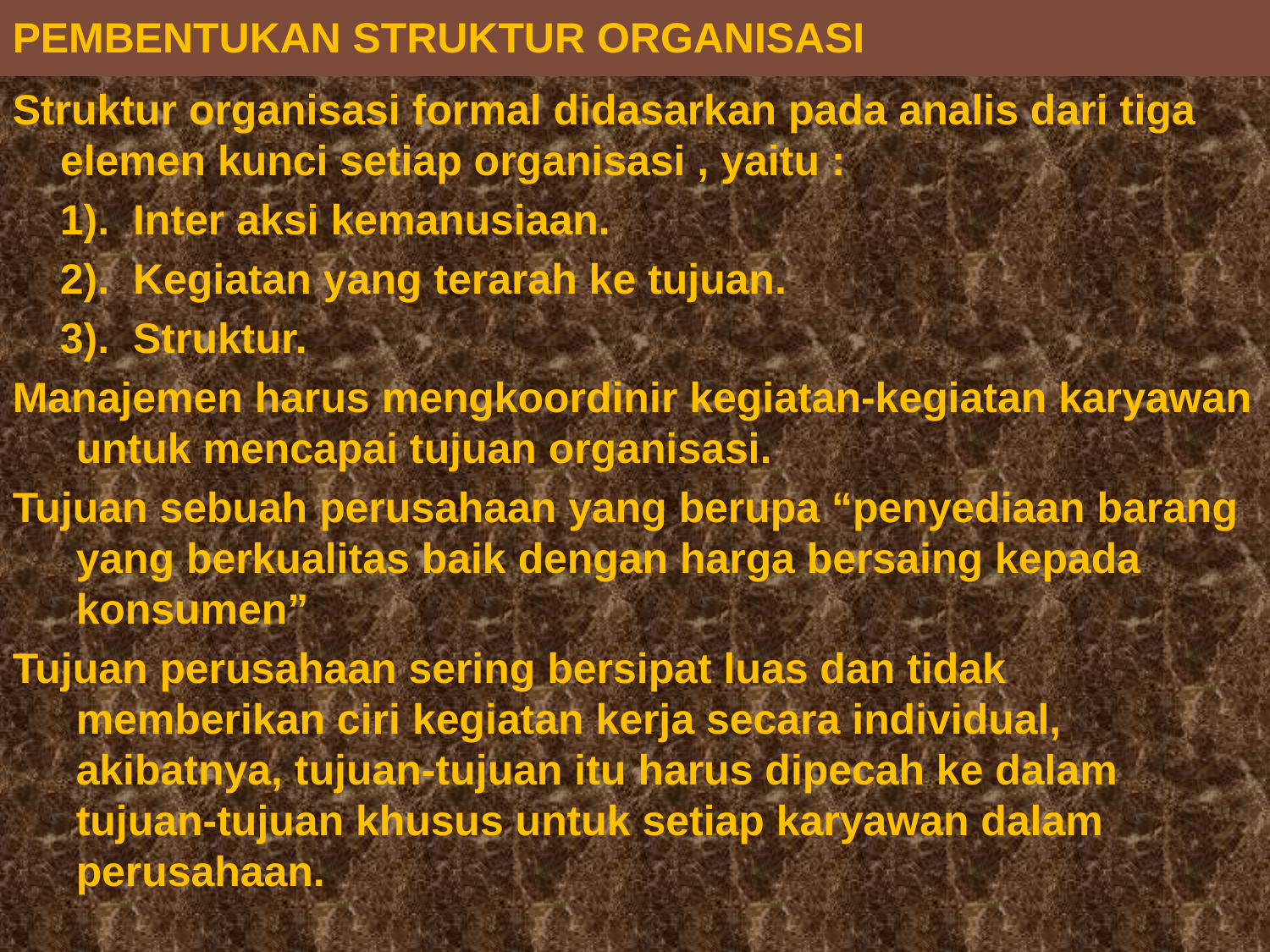

# Pembentukan struktur organisasi
Struktur organisasi formal didasarkan pada analis dari tiga elemen kunci setiap organisasi , yaitu :
    1).  Inter aksi kemanusiaan.
    2).  Kegiatan yang terarah ke tujuan.
    3).  Struktur.
Manajemen harus mengkoordinir kegiatan-kegiatan karyawan untuk mencapai tujuan organisasi.
Tujuan sebuah perusahaan yang berupa “penyediaan barang yang berkualitas baik dengan harga bersaing kepada konsumen”
Tujuan perusahaan sering bersipat luas dan tidak memberikan ciri kegiatan kerja secara individual, akibatnya, tujuan-tujuan itu harus dipecah ke dalam tujuan-tujuan khusus untuk setiap karyawan dalam perusahaan.